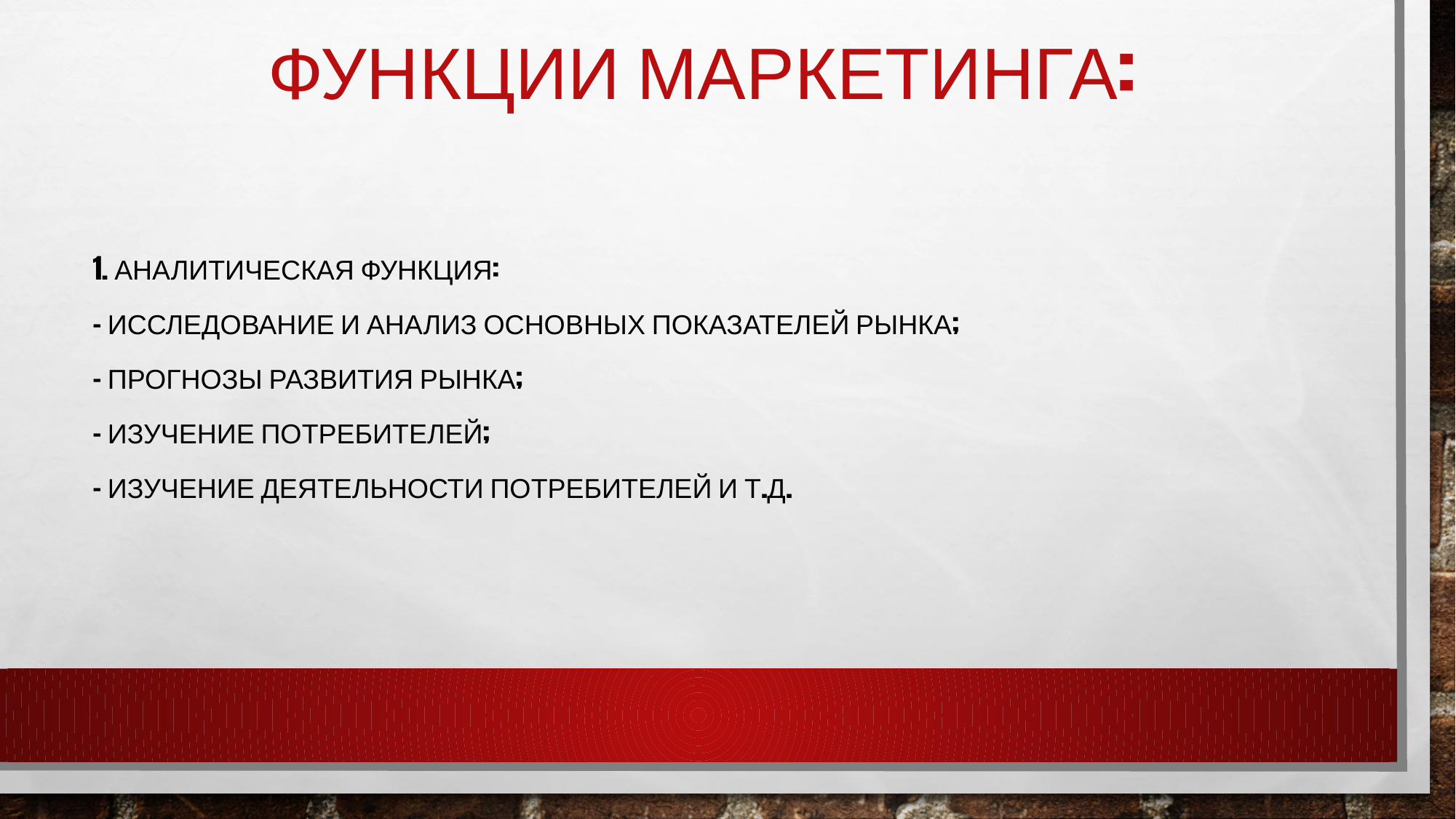

# функции маркетинга:
1. Аналитическая функция:
- исследование и анализ основных показателей рынка;
- прогнозы развития рынка;
- изучение потребителей;
- изучение деятельности потребителей и т.д.